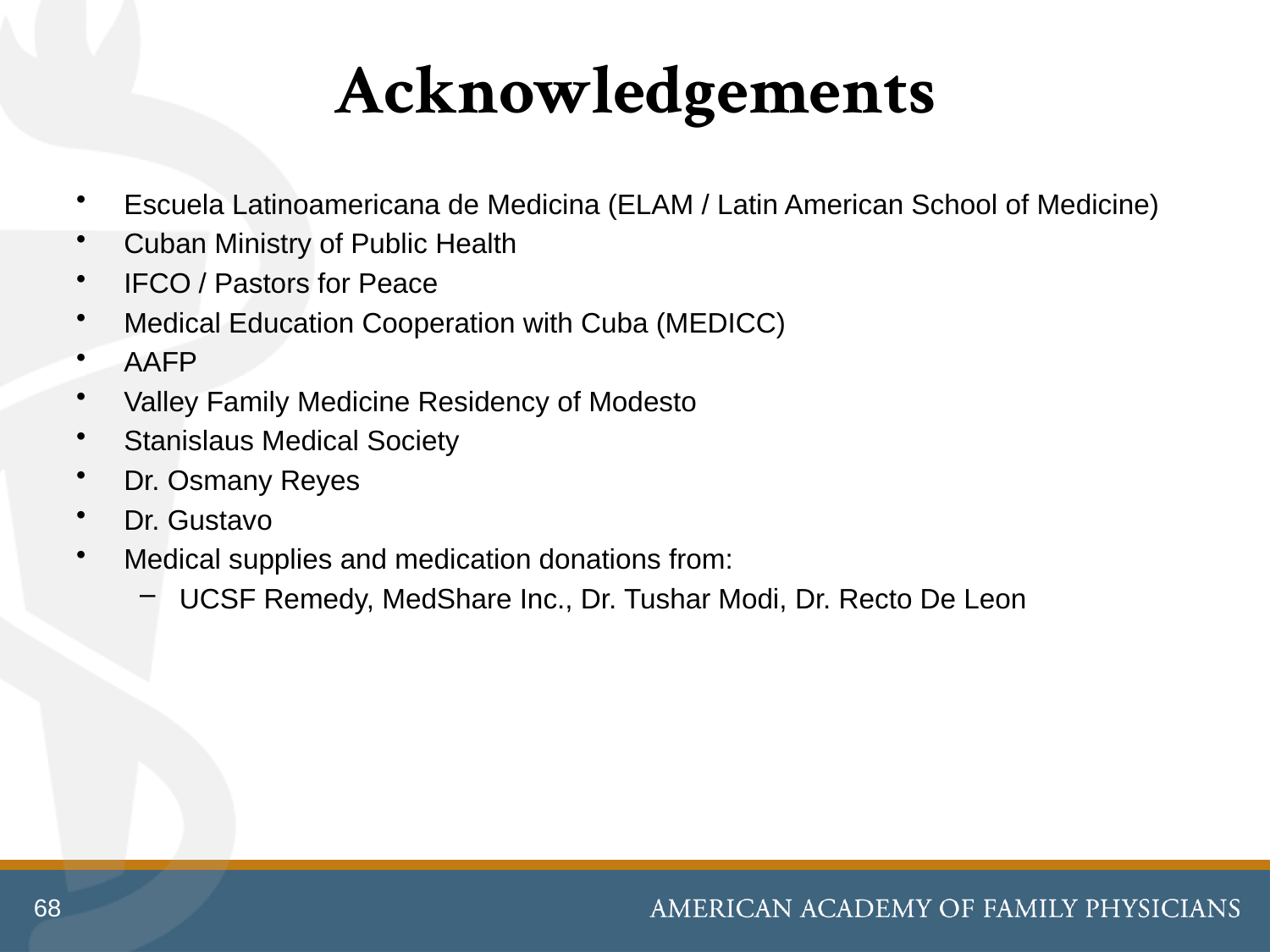

# Acknowledgements
Escuela Latinoamericana de Medicina (ELAM / Latin American School of Medicine)
Cuban Ministry of Public Health
IFCO / Pastors for Peace
Medical Education Cooperation with Cuba (MEDICC)
AAFP
Valley Family Medicine Residency of Modesto
Stanislaus Medical Society
Dr. Osmany Reyes
Dr. Gustavo
Medical supplies and medication donations from:
UCSF Remedy, MedShare Inc., Dr. Tushar Modi, Dr. Recto De Leon

68